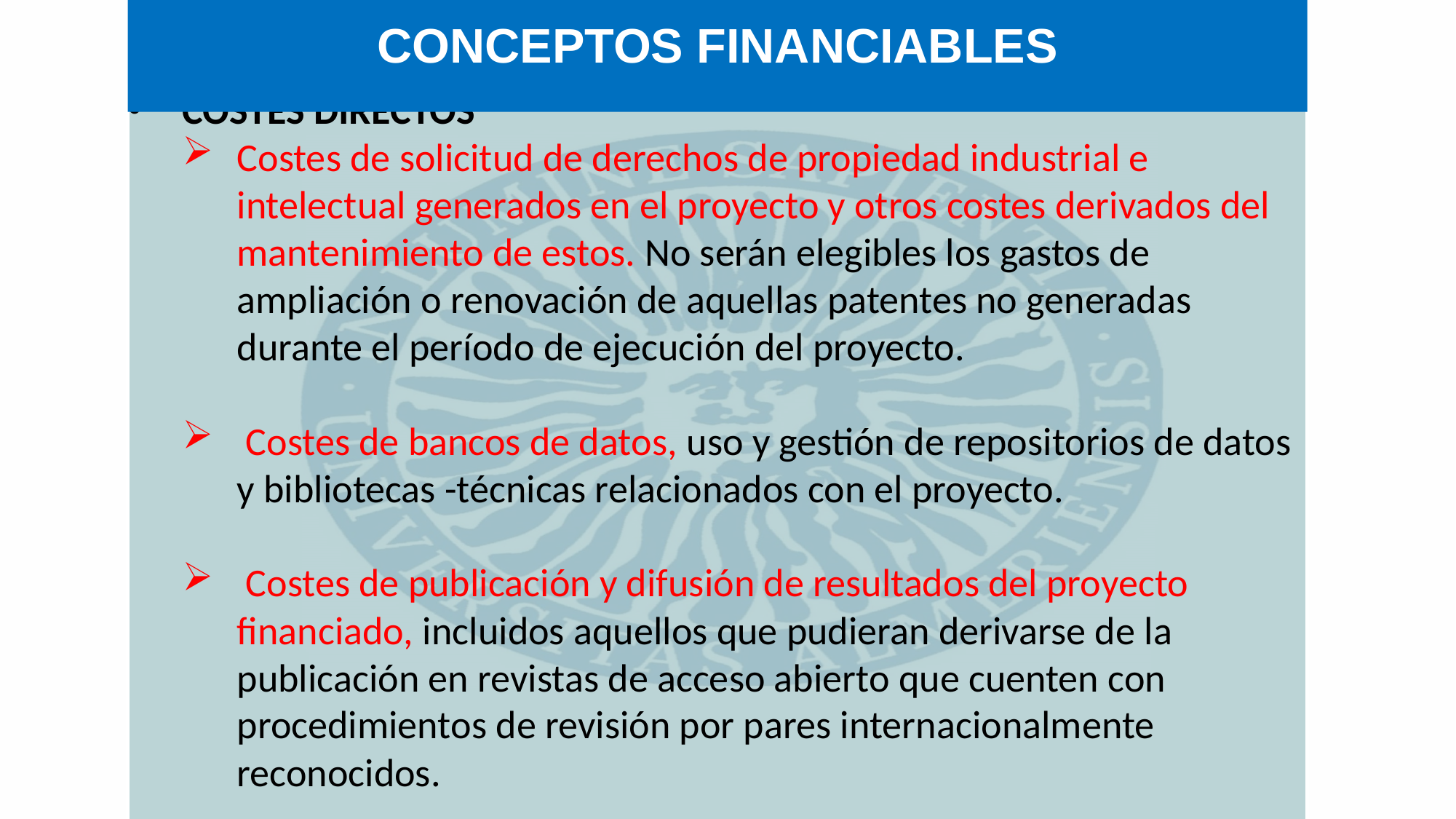

# CONCEPTOS FINANCIABLES
COSTES DIRECTOS
Costes de solicitud de derechos de propiedad industrial e intelectual generados en el proyecto y otros costes derivados del mantenimiento de estos. No serán elegibles los gastos de ampliación o renovación de aquellas patentes no generadas durante el período de ejecución del proyecto.

 Costes de bancos de datos, uso y gestión de repositorios de datos y bibliotecas -técnicas relacionados con el proyecto.

 Costes de publicación y difusión de resultados del proyecto financiado, incluidos aquellos que pudieran derivarse de la publicación en revistas de acceso abierto que cuenten con procedimientos de revisión por pares internacionalmente reconocidos.